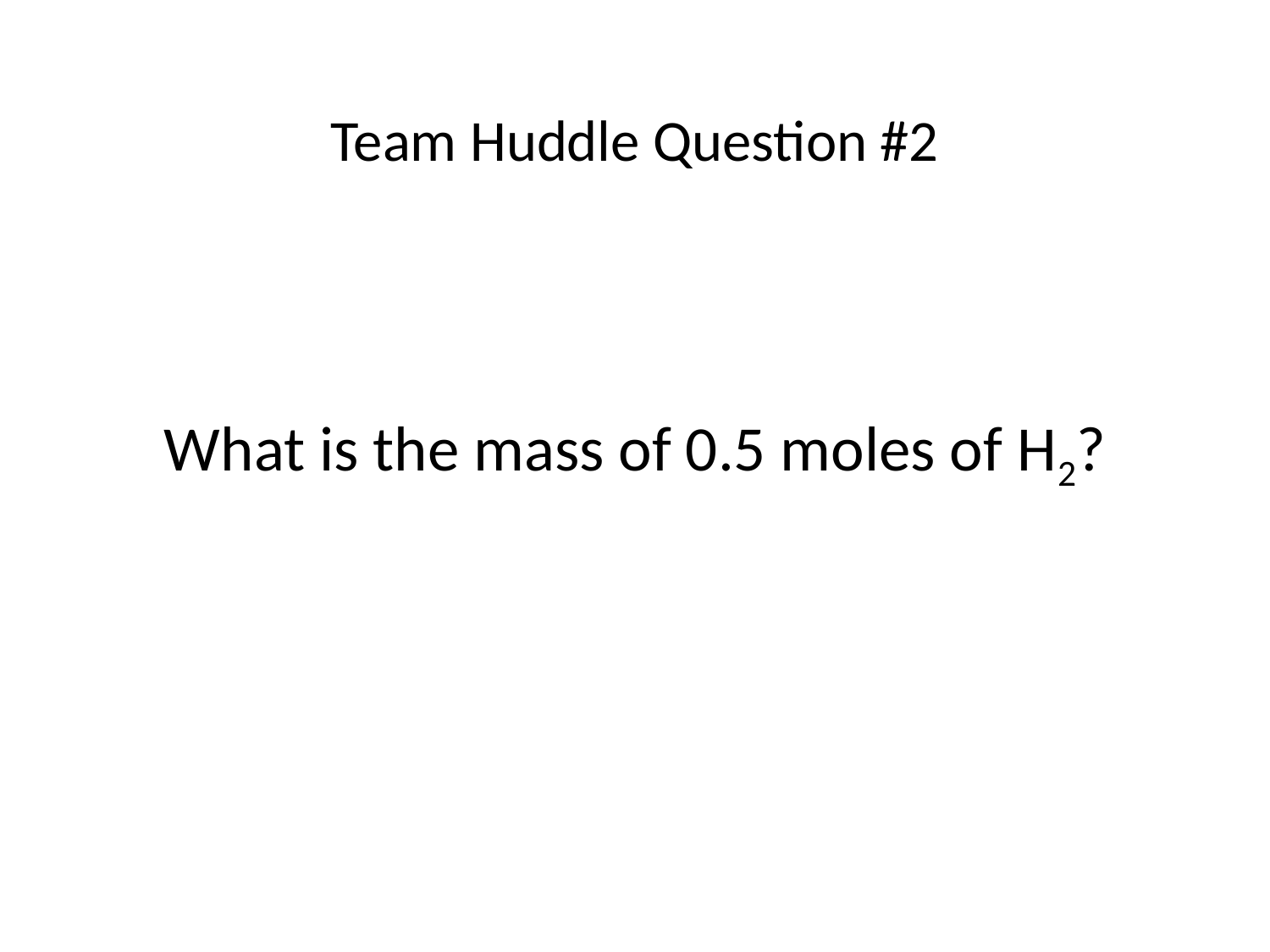

# Team Huddle Question #2
What is the mass of 0.5 moles of H2?